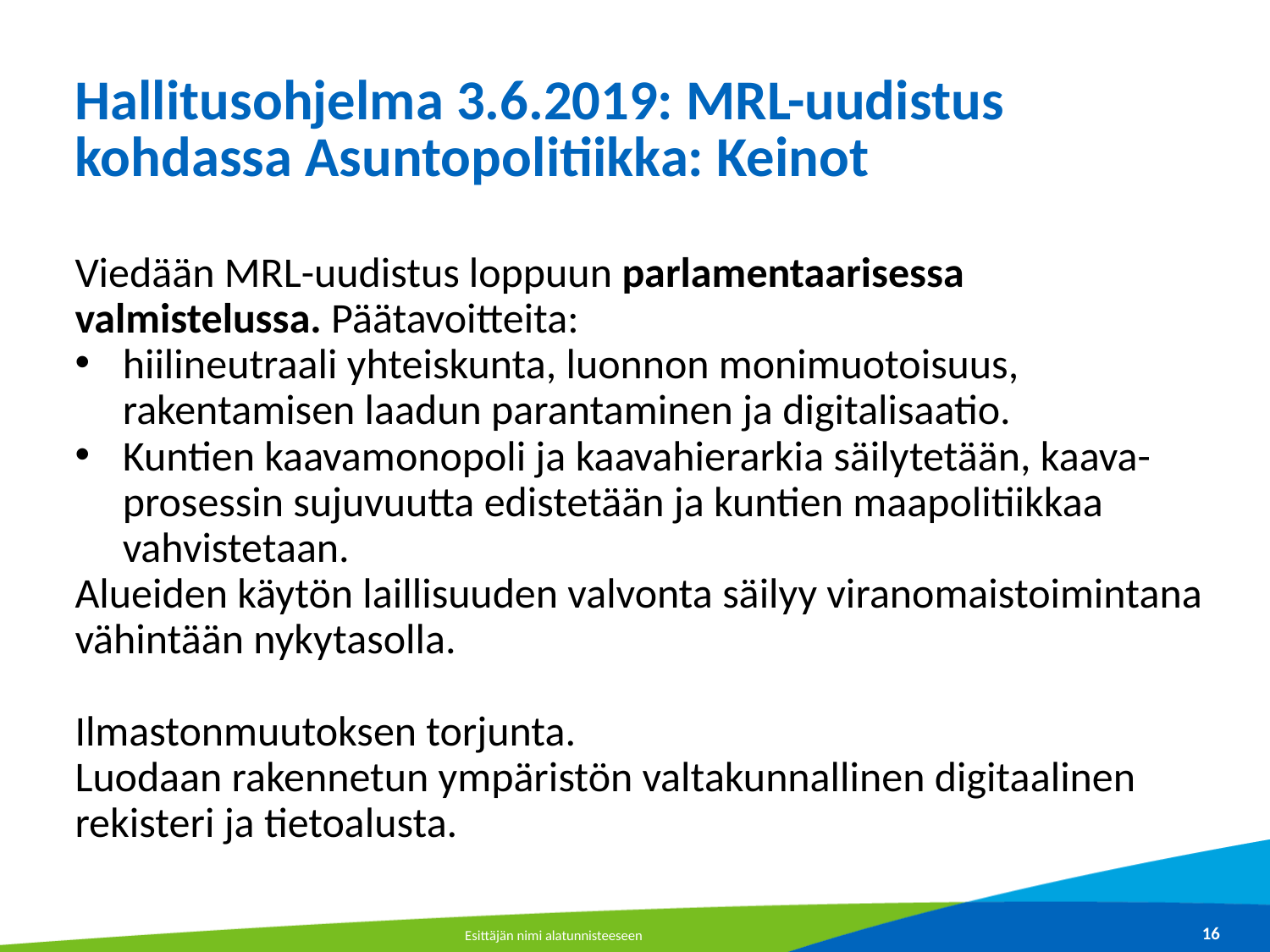

# Hallitusohjelma 3.6.2019: MRL-uudistus kohdassa Asuntopolitiikka: Keinot
Viedään MRL-uudistus loppuun parlamentaarisessa valmistelussa. Päätavoitteita:
hiilineutraali yhteiskunta, luonnon monimuotoisuus, rakentamisen laadun parantaminen ja digitalisaatio.
Kuntien kaavamonopoli ja kaavahierarkia säilytetään, kaava-prosessin sujuvuutta edistetään ja kuntien maapolitiikkaa vahvistetaan.
Alueiden käytön laillisuuden valvonta säilyy viranomaistoimintana vähintään nykytasolla.

Ilmastonmuutoksen torjunta.
Luodaan rakennetun ympäristön valtakunnallinen digitaalinen rekisteri ja tietoalusta.

Esittäjän nimi alatunnisteeseen
16